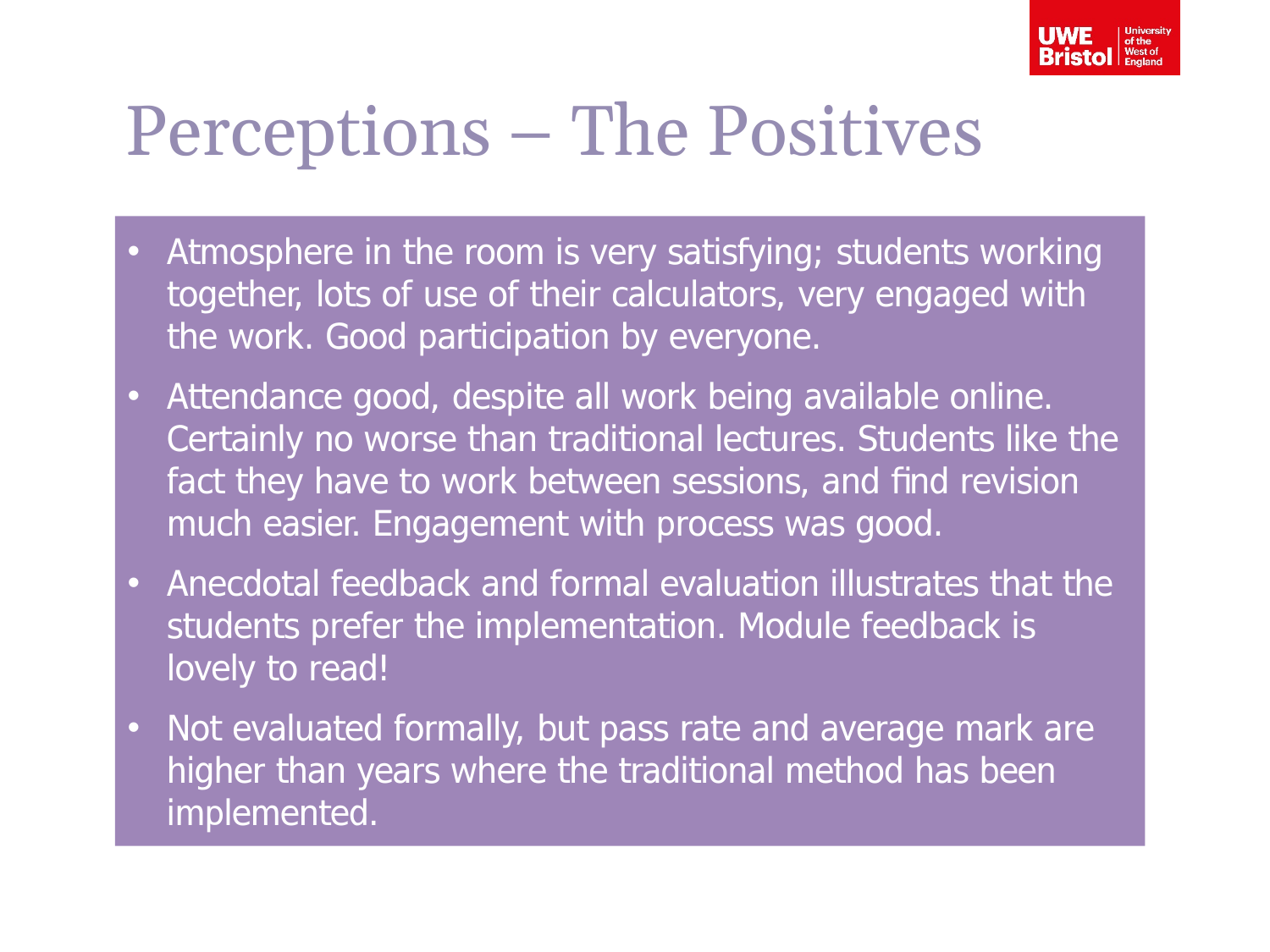

Perceptions – The Positives
Atmosphere in the room is very satisfying; students working together, lots of use of their calculators, very engaged with the work. Good participation by everyone.
Attendance good, despite all work being available online. Certainly no worse than traditional lectures. Students like the fact they have to work between sessions, and find revision much easier. Engagement with process was good.
Anecdotal feedback and formal evaluation illustrates that the students prefer the implementation. Module feedback is lovely to read!
Not evaluated formally, but pass rate and average mark are higher than years where the traditional method has been implemented.